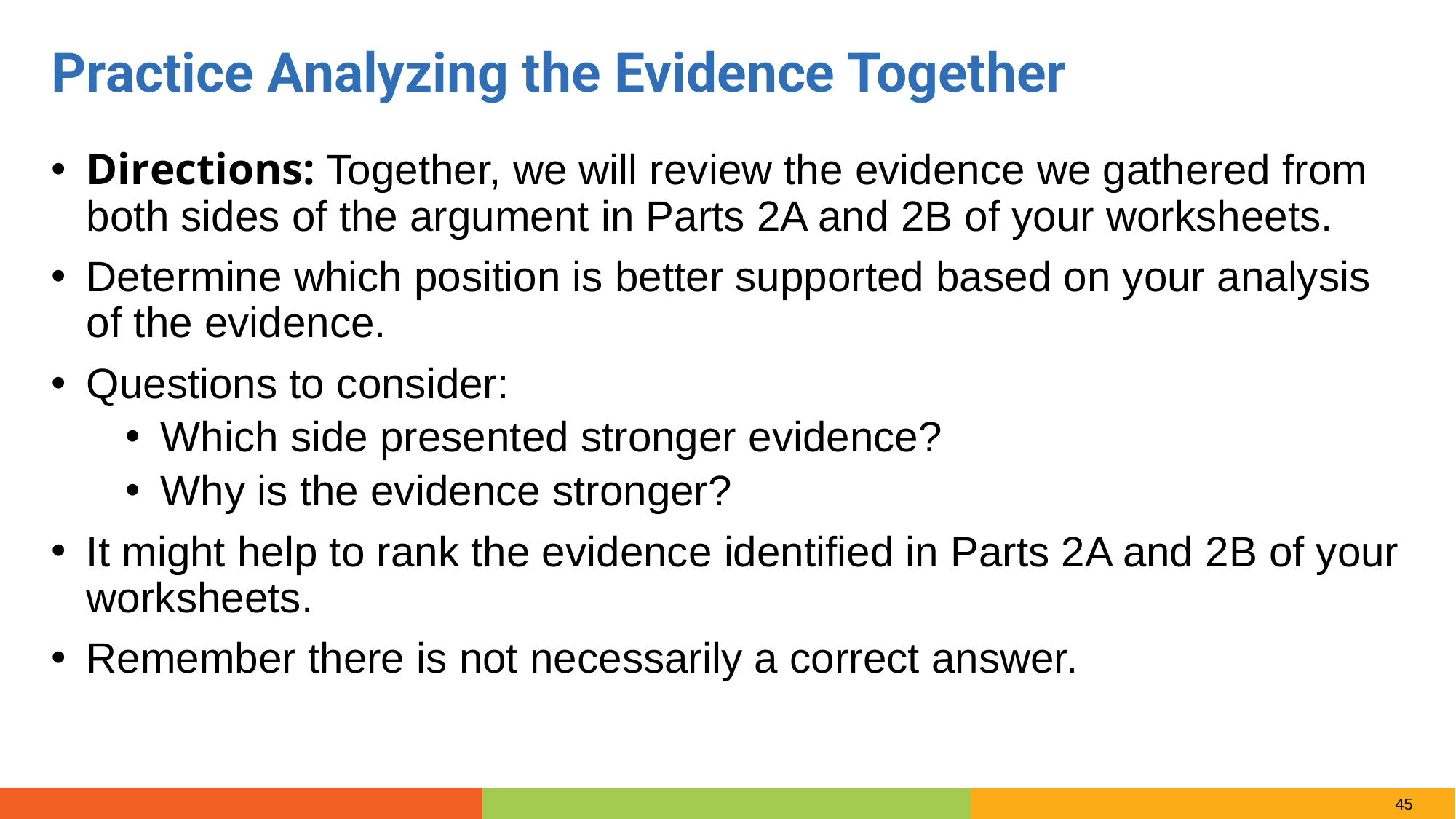

Practice Analyzing the Evidence Together
Directions: Together, we will review the evidence we gathered from both sides of the argument in Parts 2A and 2B of your worksheets.
Determine which position is better supported based on your analysis of the evidence.
Questions to consider:
Which side presented stronger evidence?
Why is the evidence stronger?
It might help to rank the evidence identified in Parts 2A and 2B of your worksheets.
Remember there is not necessarily a correct answer.